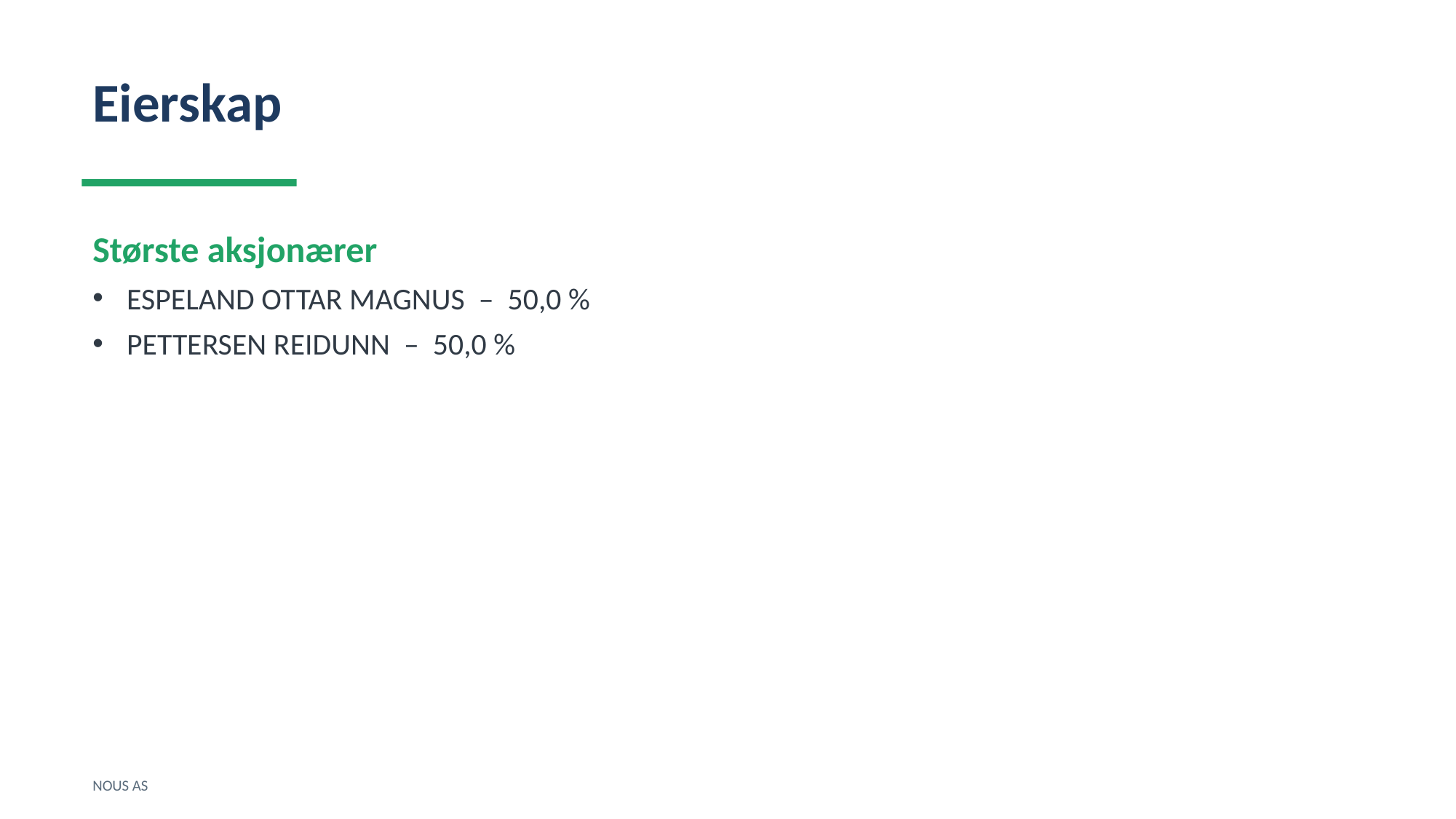

Eierskap

Største aksjonærer
ESPELAND OTTAR MAGNUS  –  50,0 %
PETTERSEN REIDUNN  –  50,0 %
NOUS AS